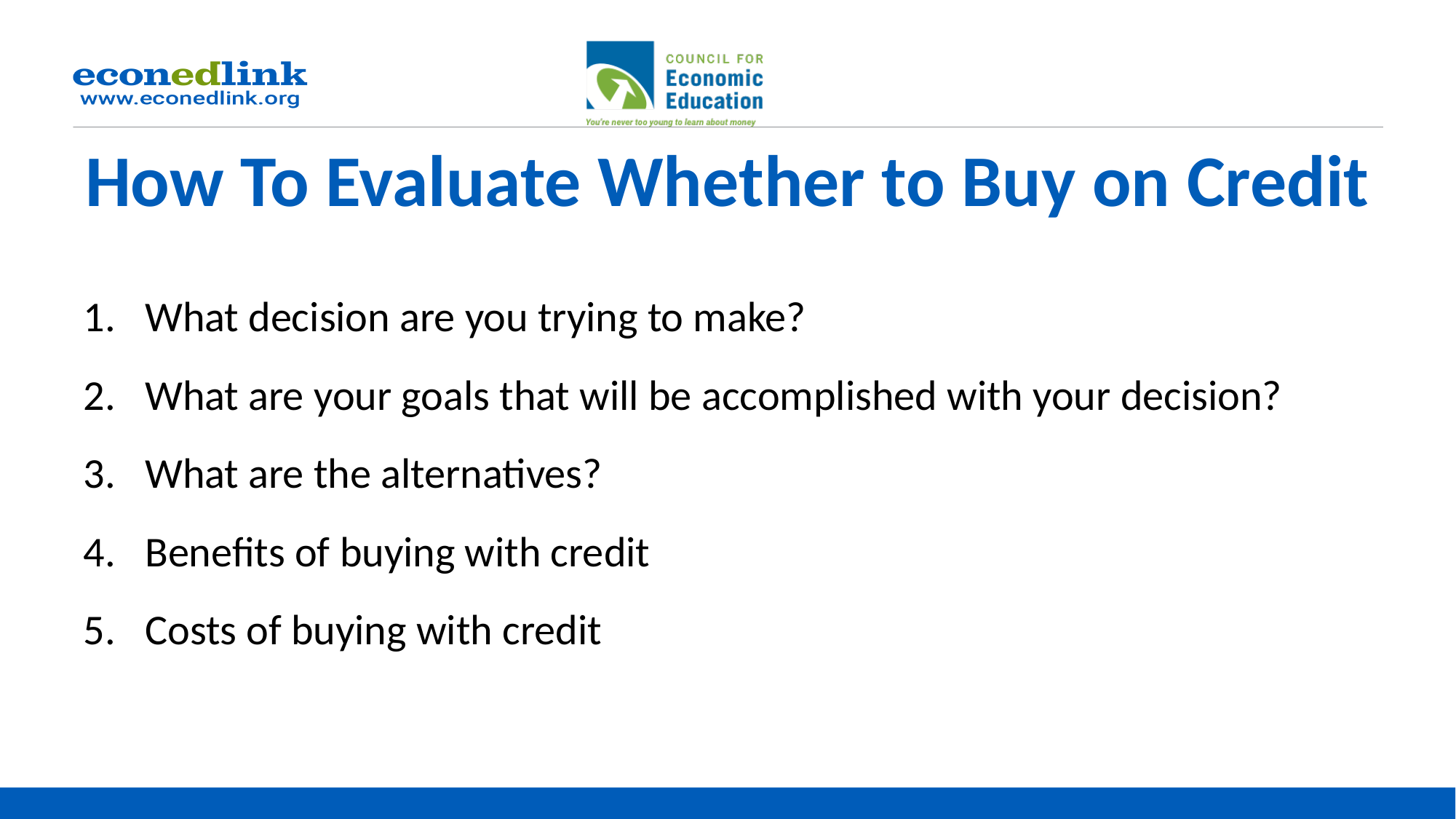

# How To Evaluate Whether to Buy on Credit
What decision are you trying to make?
What are your goals that will be accomplished with your decision?
What are the alternatives?
Benefits of buying with credit
Costs of buying with credit